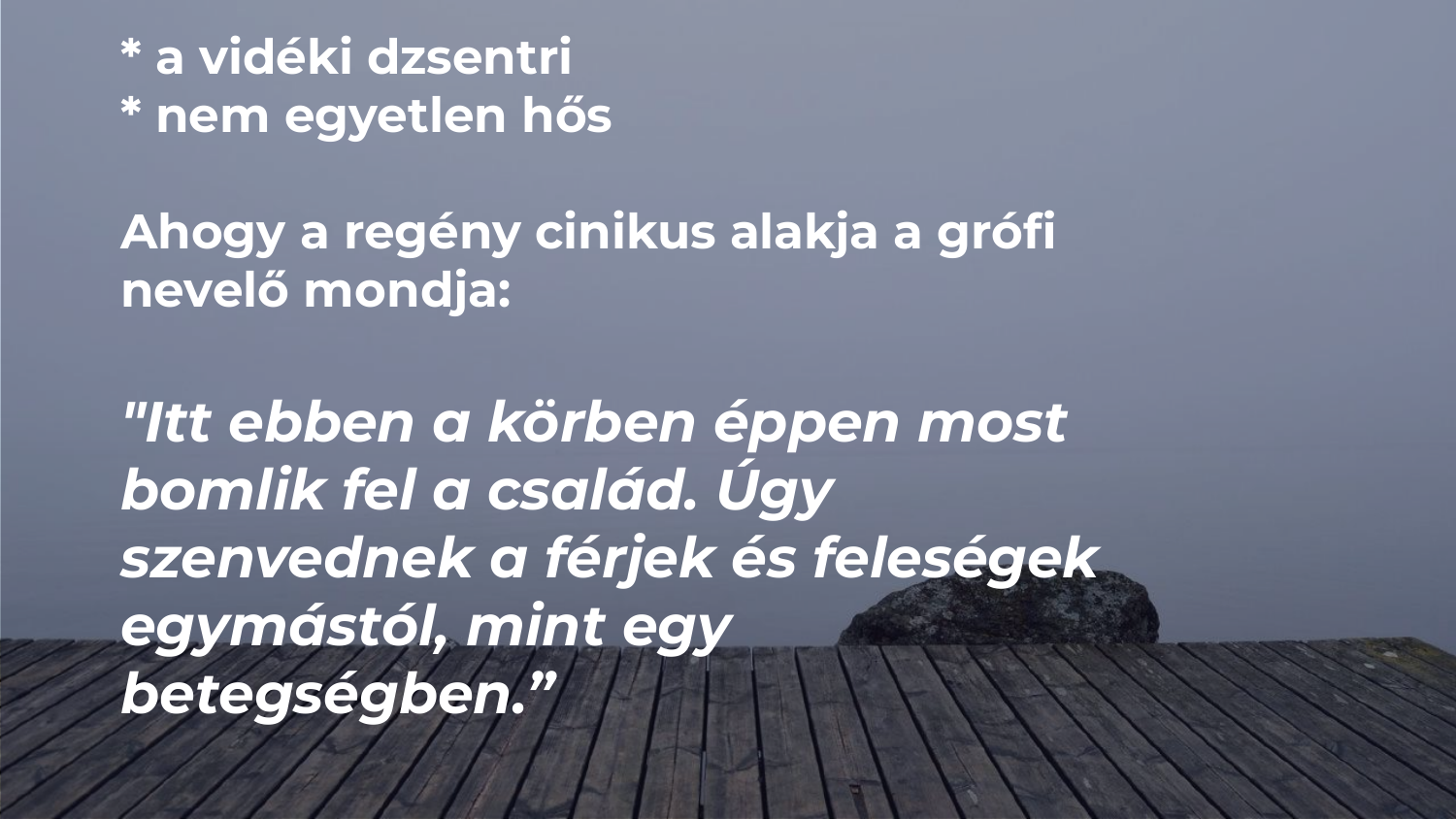

# * a vidéki dzsentri * nem egyetlen hős Ahogy a regény cinikus alakja a grófi nevelő mondja: "Itt ebben a körben éppen most bomlik fel a család. Úgy szenvednek a férjek és feleségek egymástól, mint egy betegségben.”